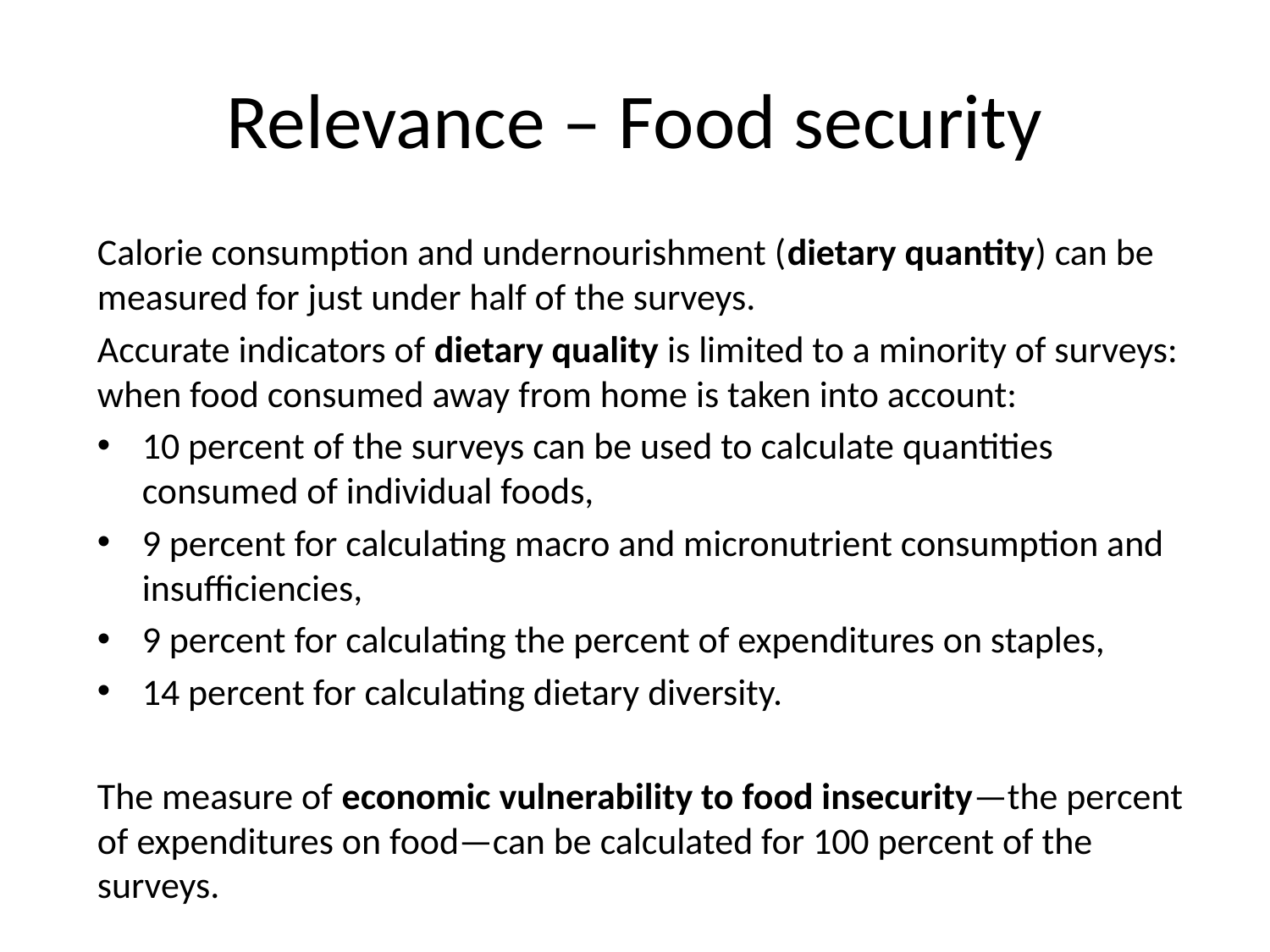

# Relevance – Food security
Calorie consumption and undernourishment (dietary quantity) can be measured for just under half of the surveys.
Accurate indicators of dietary quality is limited to a minority of surveys: when food consumed away from home is taken into account:
10 percent of the surveys can be used to calculate quantities consumed of individual foods,
9 percent for calculating macro and micronutrient consumption and insufficiencies,
9 percent for calculating the percent of expenditures on staples,
14 percent for calculating dietary diversity.

The measure of economic vulnerability to food insecurity—the percent of expenditures on food—can be calculated for 100 percent of the surveys.